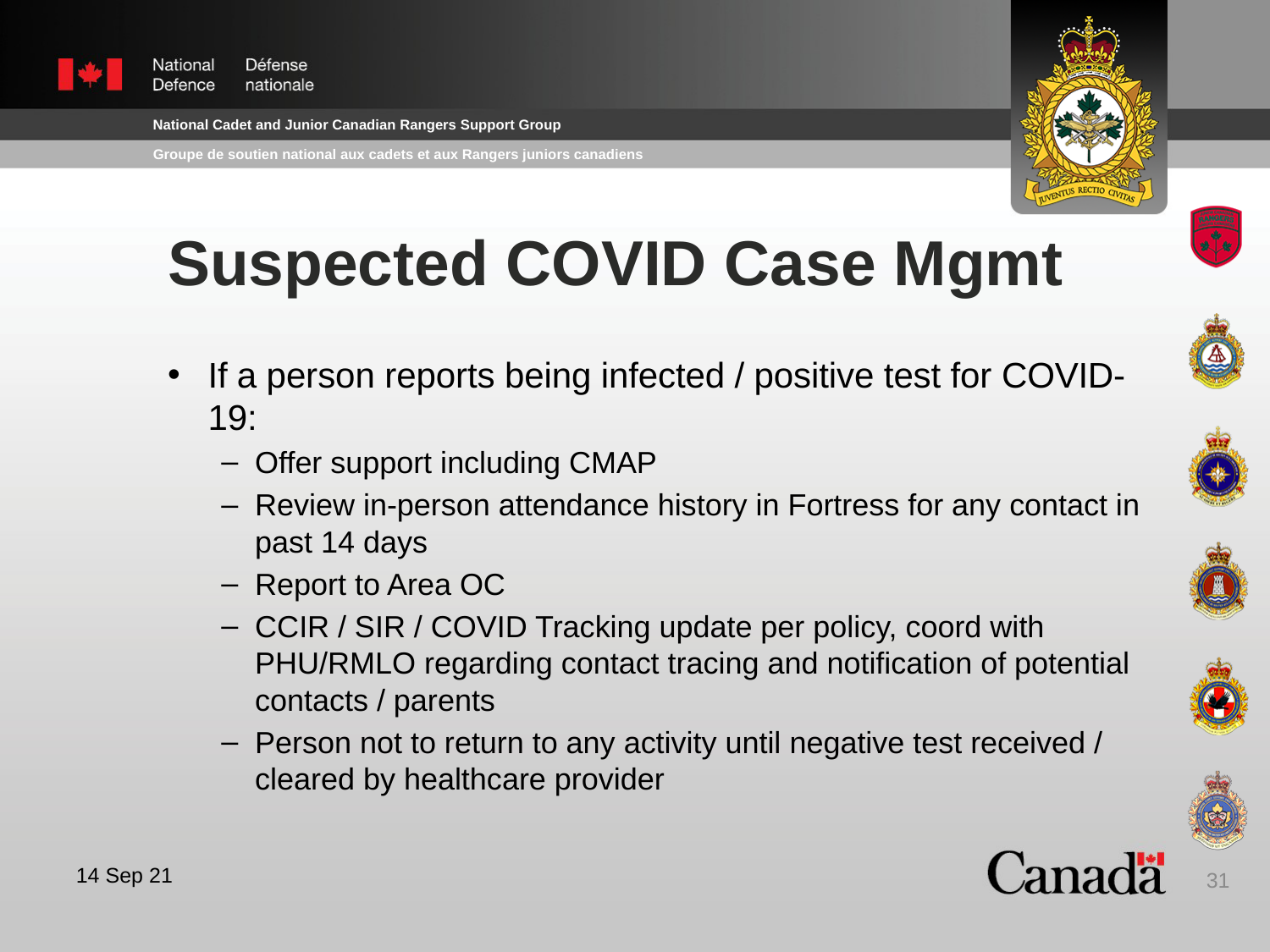

# Suspected COVID Case Mgmt
If a person reports being infected / positive test for COVID-19:
Offer support including CMAP
Review in-person attendance history in Fortress for any contact in past 14 days
Report to Area OC
CCIR / SIR / COVID Tracking update per policy, coord with PHU/RMLO regarding contact tracing and notification of potential contacts / parents
Person not to return to any activity until negative test received / cleared by healthcare provider

31
14 Sep 21